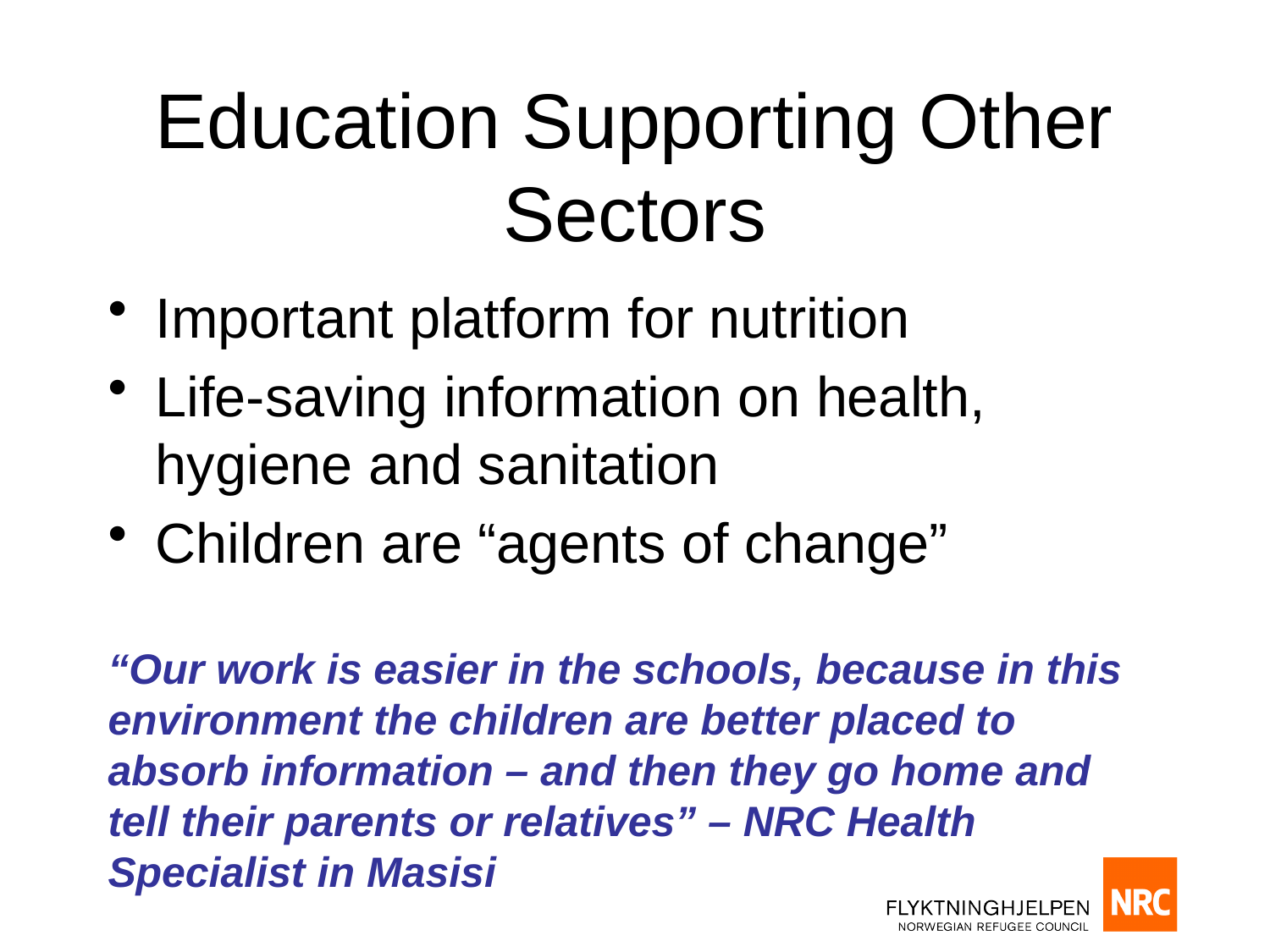

# Education Supporting Other Sectors
Important platform for nutrition
Life-saving information on health, hygiene and sanitation
Children are “agents of change”

“Our work is easier in the schools, because in this environment the children are better placed to absorb information – and then they go home and tell their parents or relatives” – NRC Health Specialist in Masisi